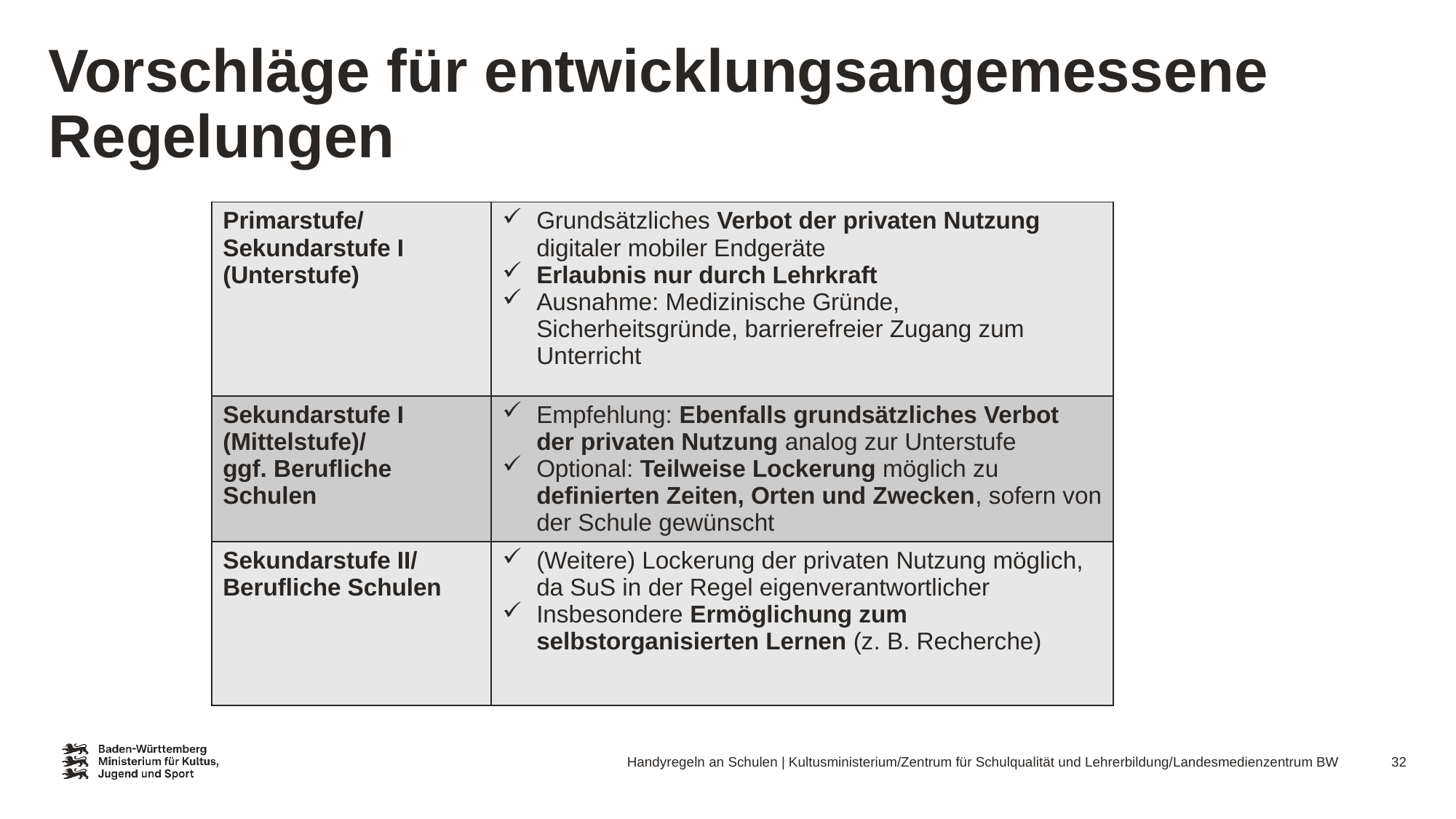

# Vorschläge für entwicklungsangemessene Regelungen
| Primarstufe/ Sekundarstufe I (Unterstufe) | Grundsätzliches Verbot der privaten Nutzung digitaler mobiler Endgeräte Erlaubnis nur durch Lehrkraft Ausnahme: Medizinische Gründe, Sicherheitsgründe, barrierefreier Zugang zum Unterricht |
| --- | --- |
| Sekundarstufe I (Mittelstufe)/ ggf. Berufliche Schulen | Empfehlung: Ebenfalls grundsätzliches Verbot der privaten Nutzung analog zur Unterstufe Optional: Teilweise Lockerung möglich zu definierten Zeiten, Orten und Zwecken, sofern von der Schule gewünscht |
| Sekundarstufe II/ Berufliche Schulen | (Weitere) Lockerung der privaten Nutzung möglich, da SuS in der Regel eigenverantwortlicher Insbesondere Ermöglichung zum selbstorganisierten Lernen (z. B. Recherche) |
32
Handyregeln an Schulen | Kultusministerium/Zentrum für Schulqualität und Lehrerbildung/Landesmedienzentrum BW